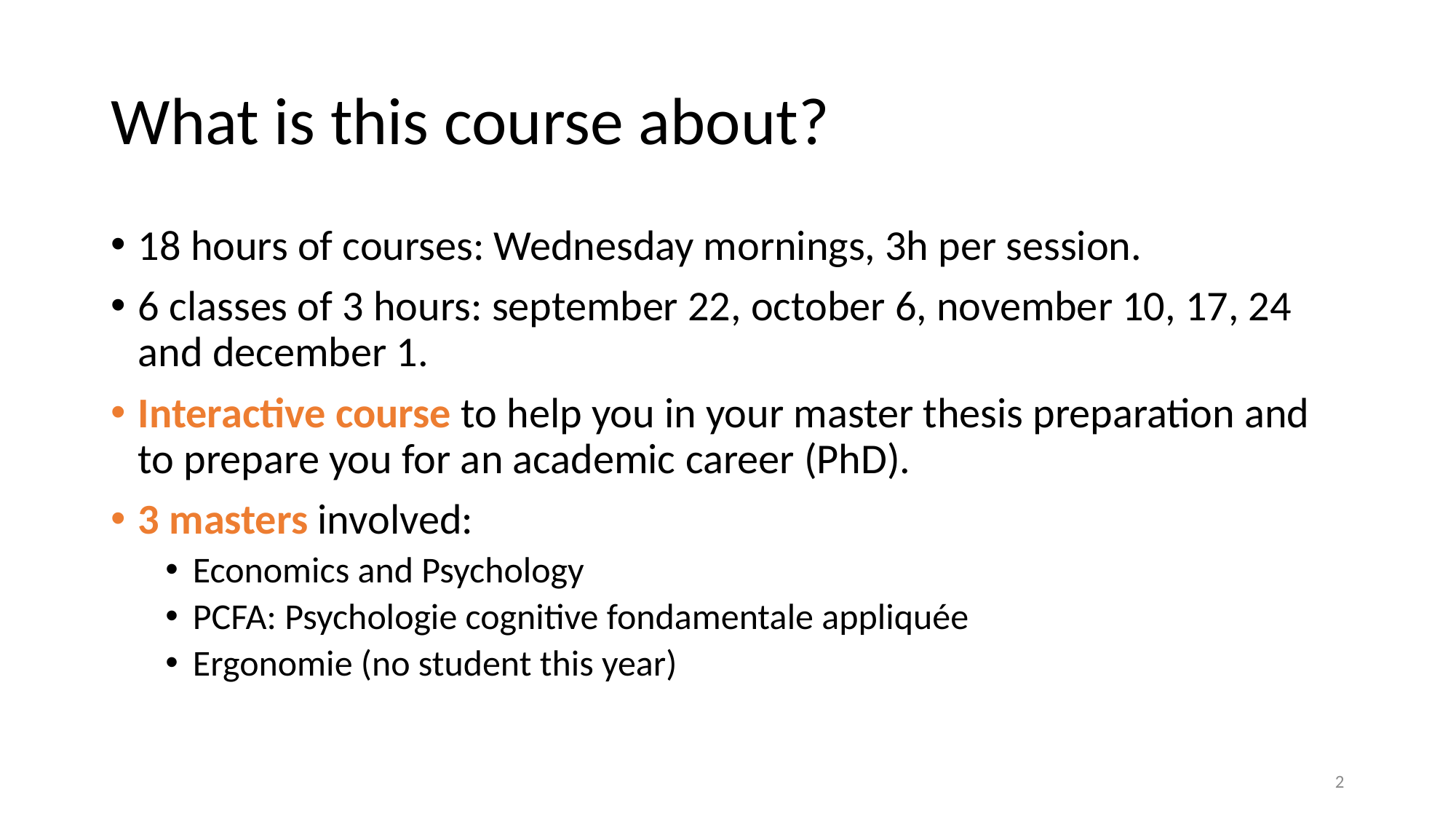

# What is this course about?
18 hours of courses: Wednesday mornings, 3h per session.
6 classes of 3 hours: september 22, october 6, november 10, 17, 24 and december 1.
Interactive course to help you in your master thesis preparation and to prepare you for an academic career (PhD).
3 masters involved:
Economics and Psychology
PCFA: Psychologie cognitive fondamentale appliquée
Ergonomie (no student this year)
2